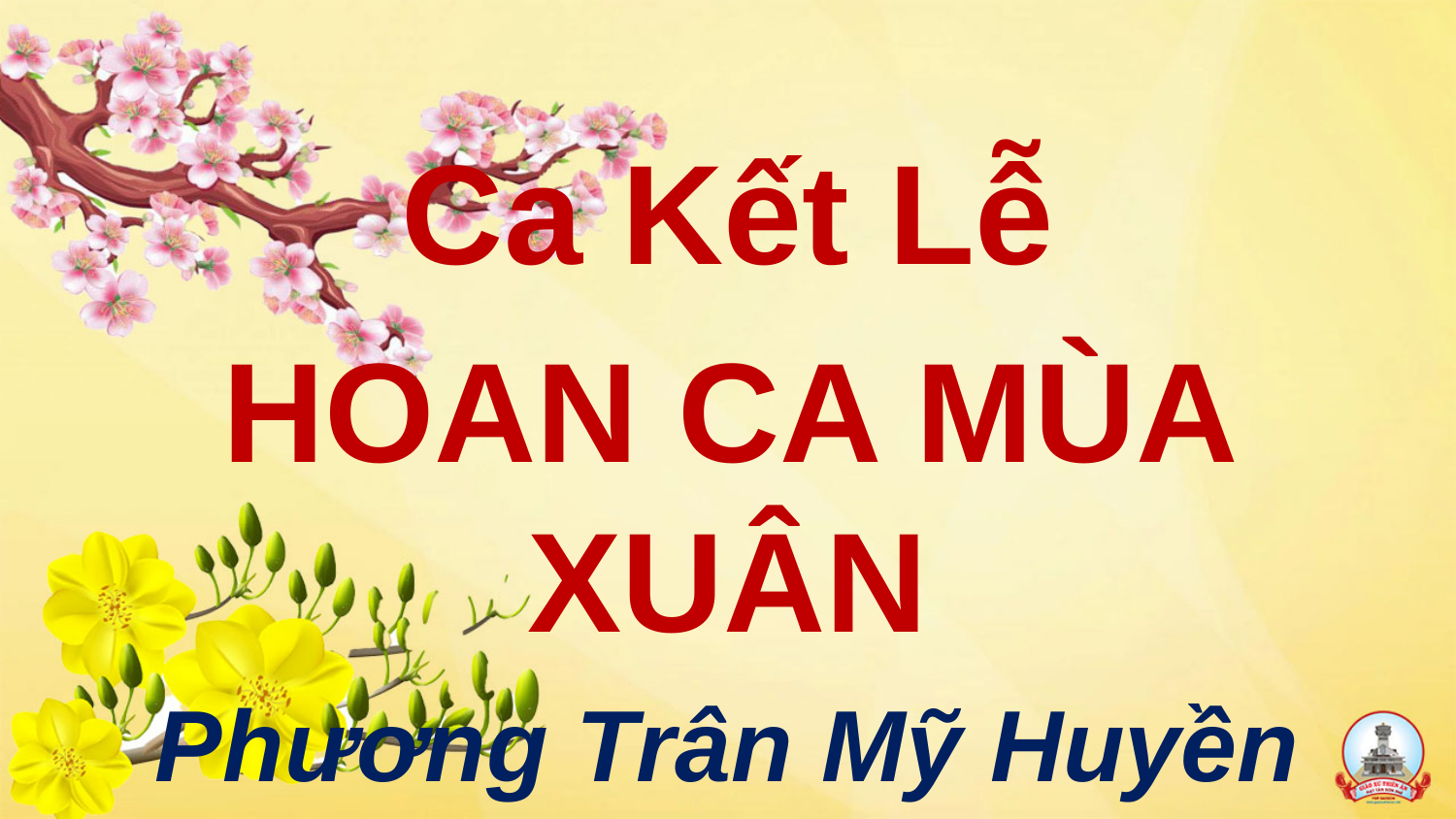

Ca Kết Lễ
HOAN CA MÙA XUÂN
Phương Trân Mỹ Huyền
#